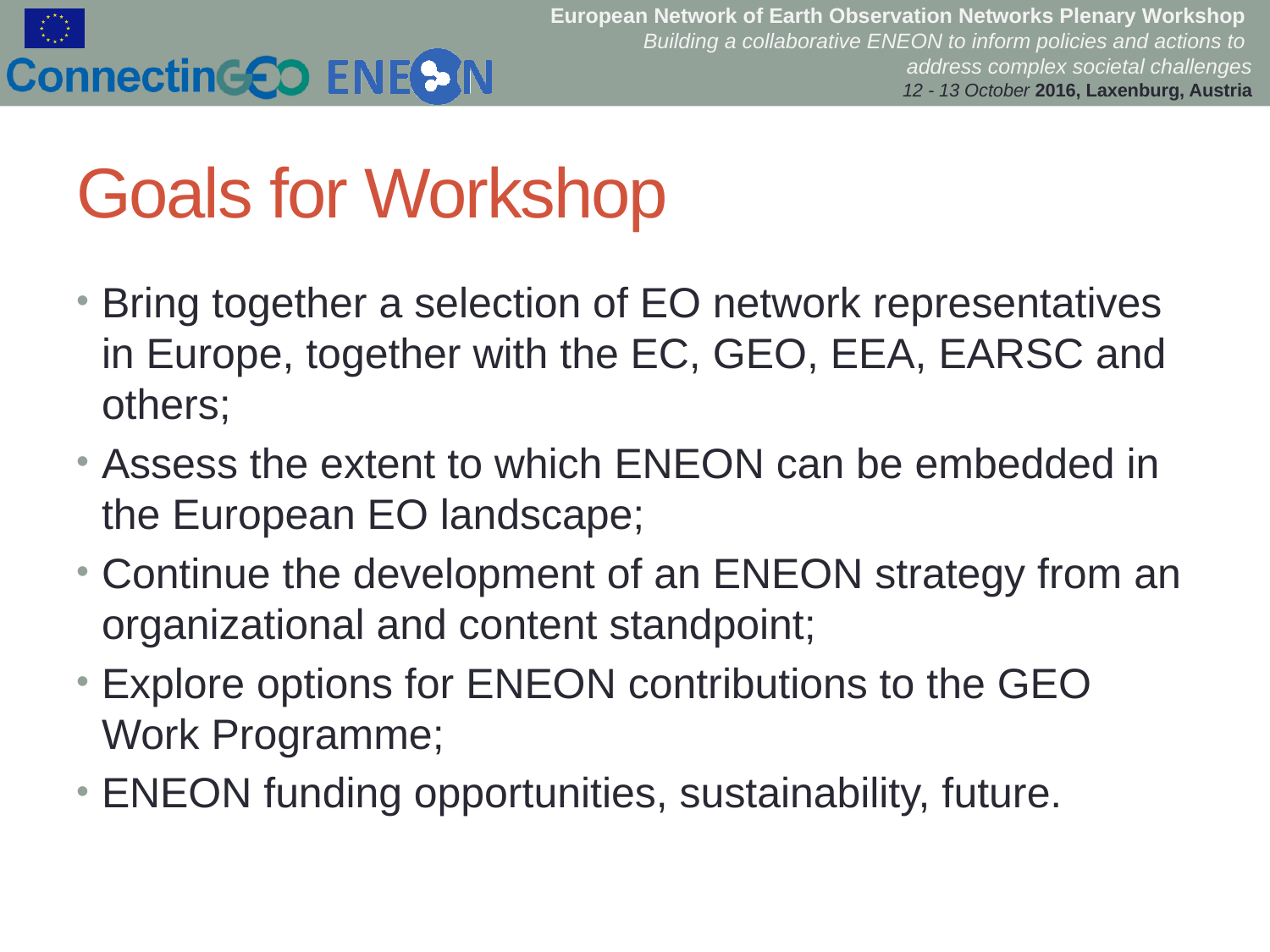

# Goals for Workshop
Bring together a selection of EO network representatives in Europe, together with the EC, GEO, EEA, EARSC and others;
Assess the extent to which ENEON can be embedded in the European EO landscape;
Continue the development of an ENEON strategy from an organizational and content standpoint;
Explore options for ENEON contributions to the GEO Work Programme;
ENEON funding opportunities, sustainability, future.